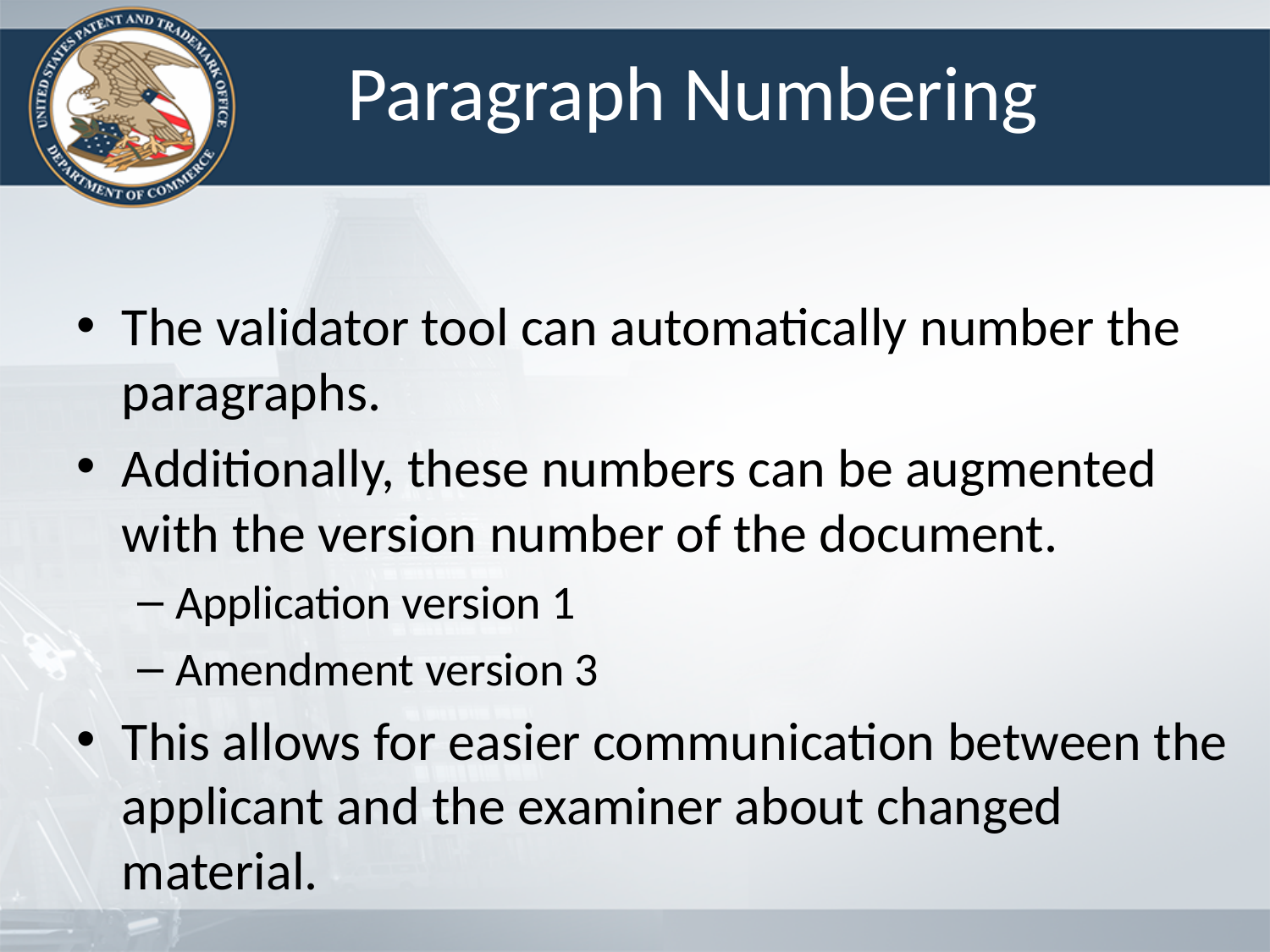

# Paragraph Numbering
The validator tool can automatically number the paragraphs.
Additionally, these numbers can be augmented with the version number of the document.
Application version 1
Amendment version 3
This allows for easier communication between the applicant and the examiner about changed material.